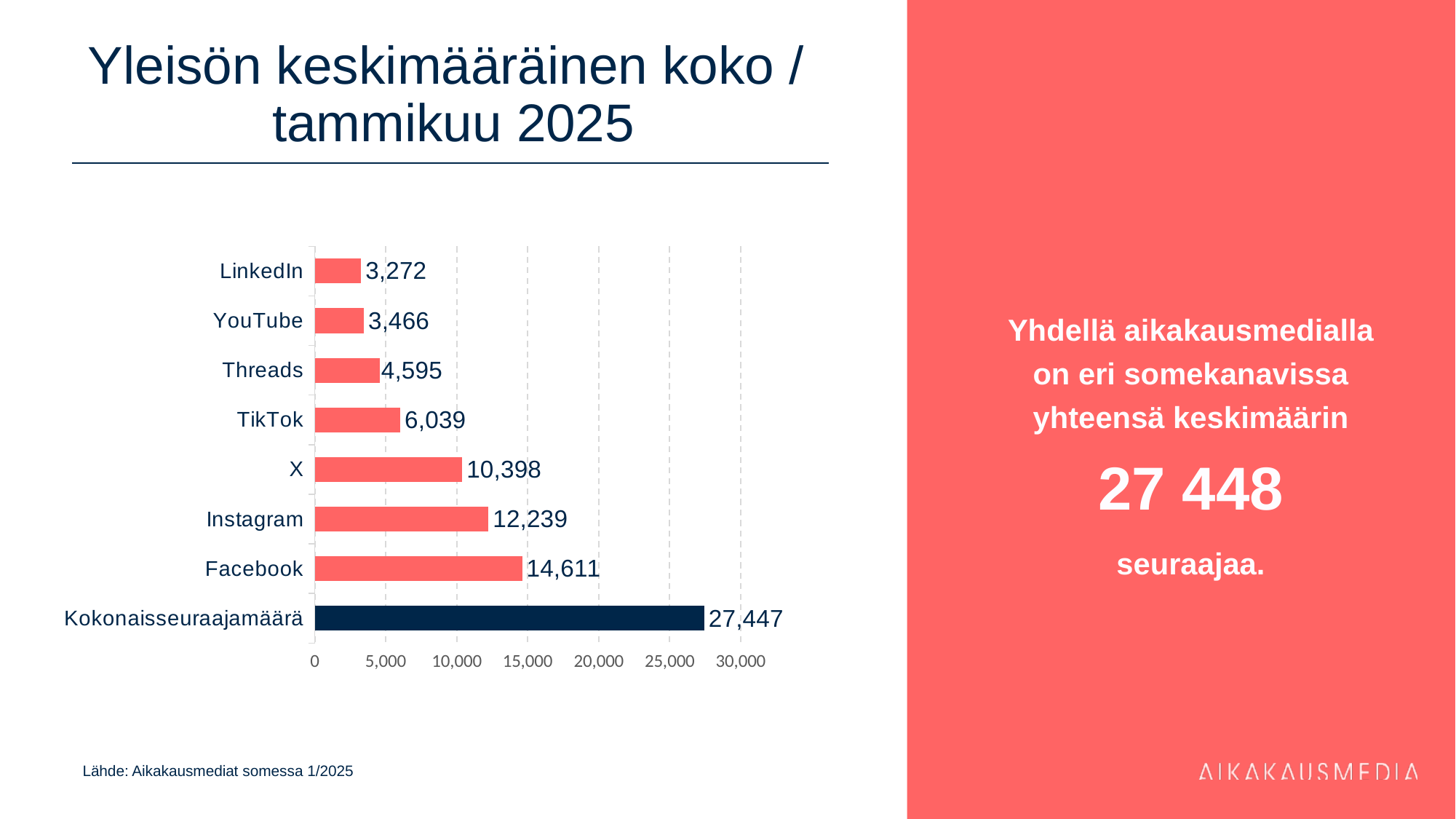

# Yleisön keskimääräinen koko / tammikuu 2025
Yhdellä aikakausmedialla on eri somekanavissa yhteensä keskimäärin
27 448
seuraajaa.

### Chart

| Category | 14 611 |
|---|---|
| Kokonaisseuraajamäärä | 27447.037037037036 |
| Facebook | 14610.812865497077 |
| Instagram | 12238.890510948906 |
| X | 10397.763636363636 |
| TikTok | 6038.684210526316 |
| Threads | 4595.294117647059 |
| YouTube | 3465.733333333333 |
| LinkedIn | 3272.25 |